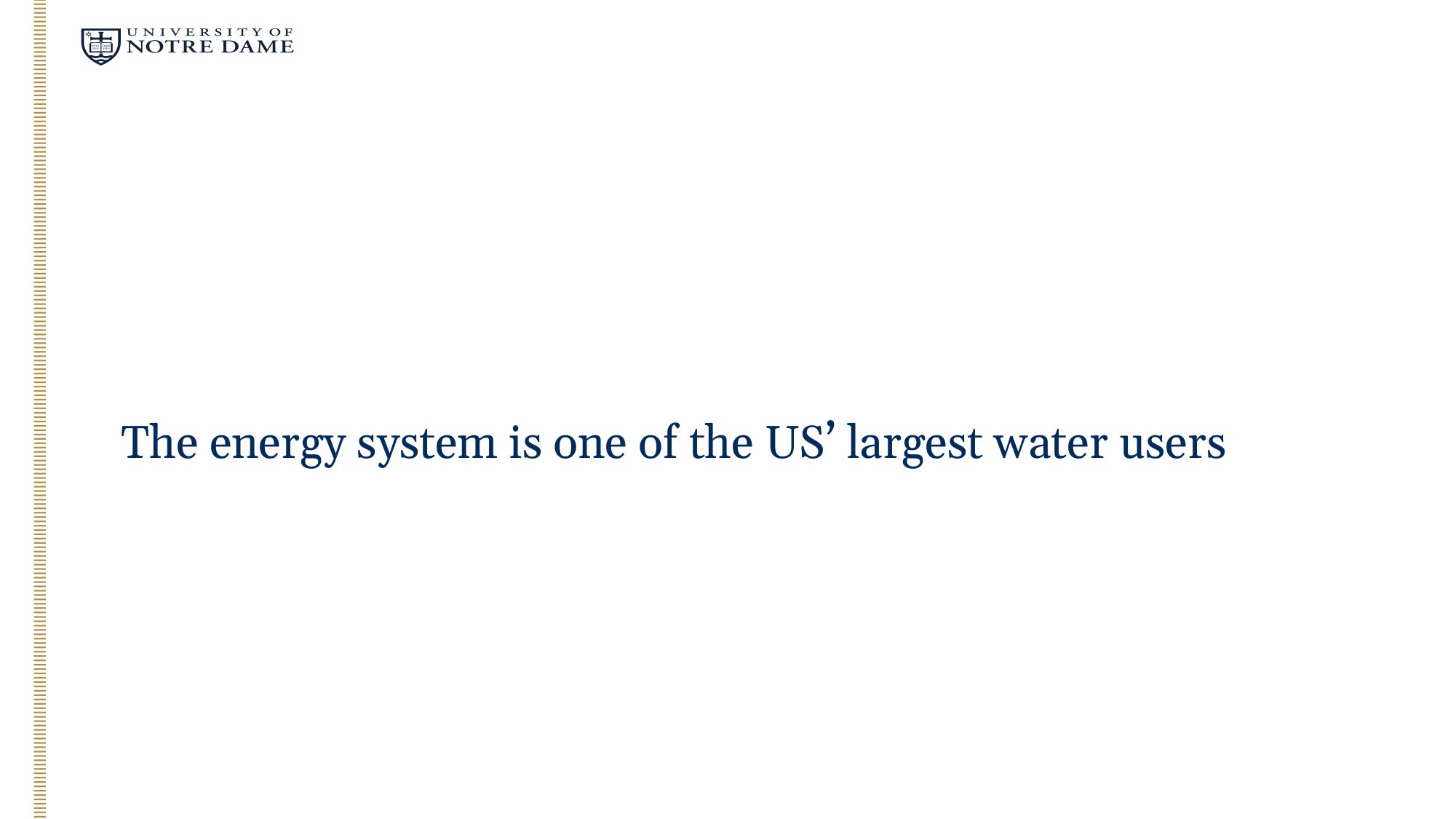

# The energy system is one of the US’ largest water users